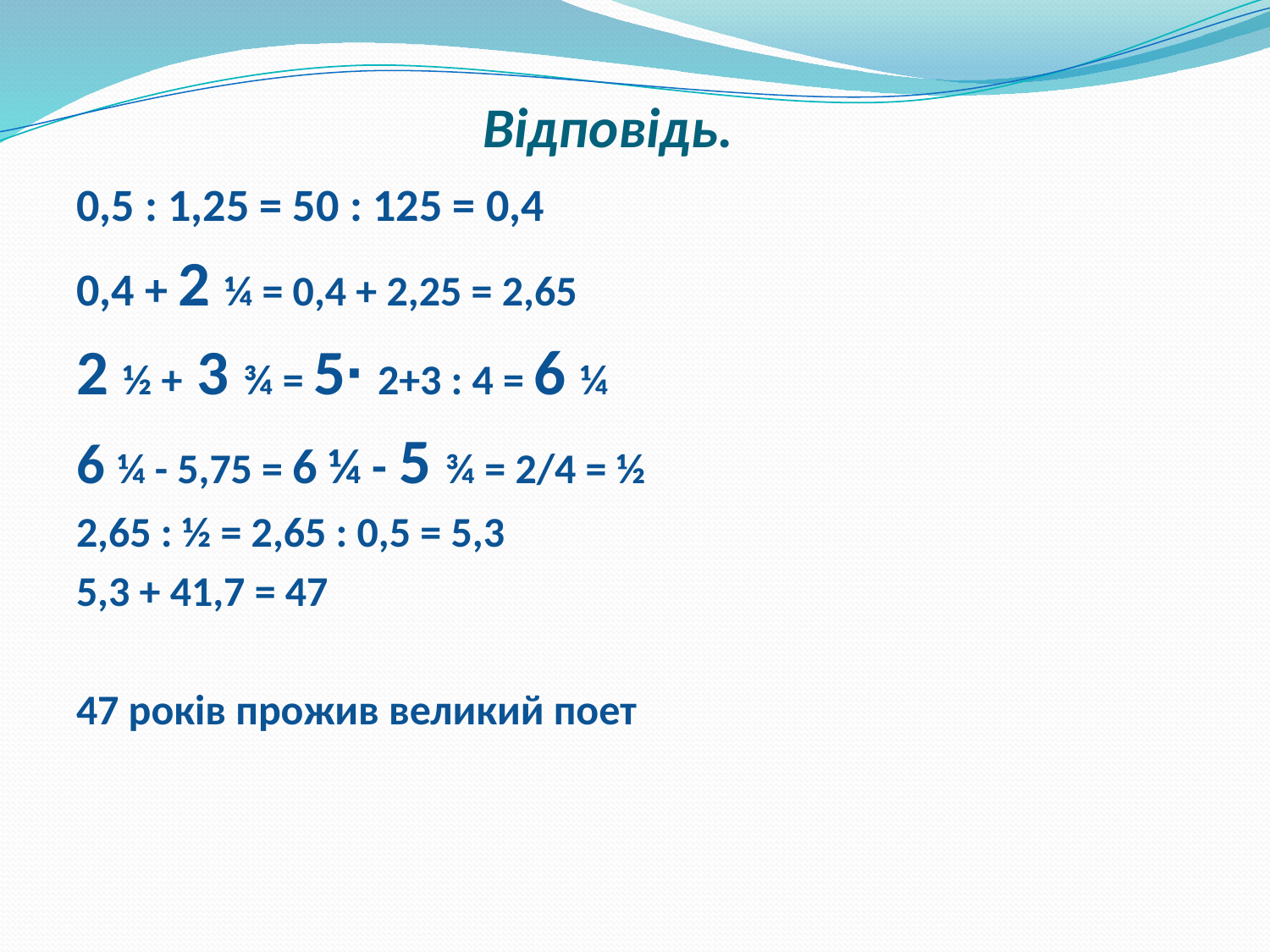

# Відповідь.
0,5 : 1,25 = 50 : 125 = 0,4
0,4 + 2 ¼ = 0,4 + 2,25 = 2,65
2 ½ + 3 ¾ = 5∙ 2+3 : 4 = 6 ¼
6 ¼ - 5,75 = 6 ¼ - 5 ¾ = 2/4 = ½
2,65 : ½ = 2,65 : 0,5 = 5,3
5,3 + 41,7 = 47

47 років прожив великий поет